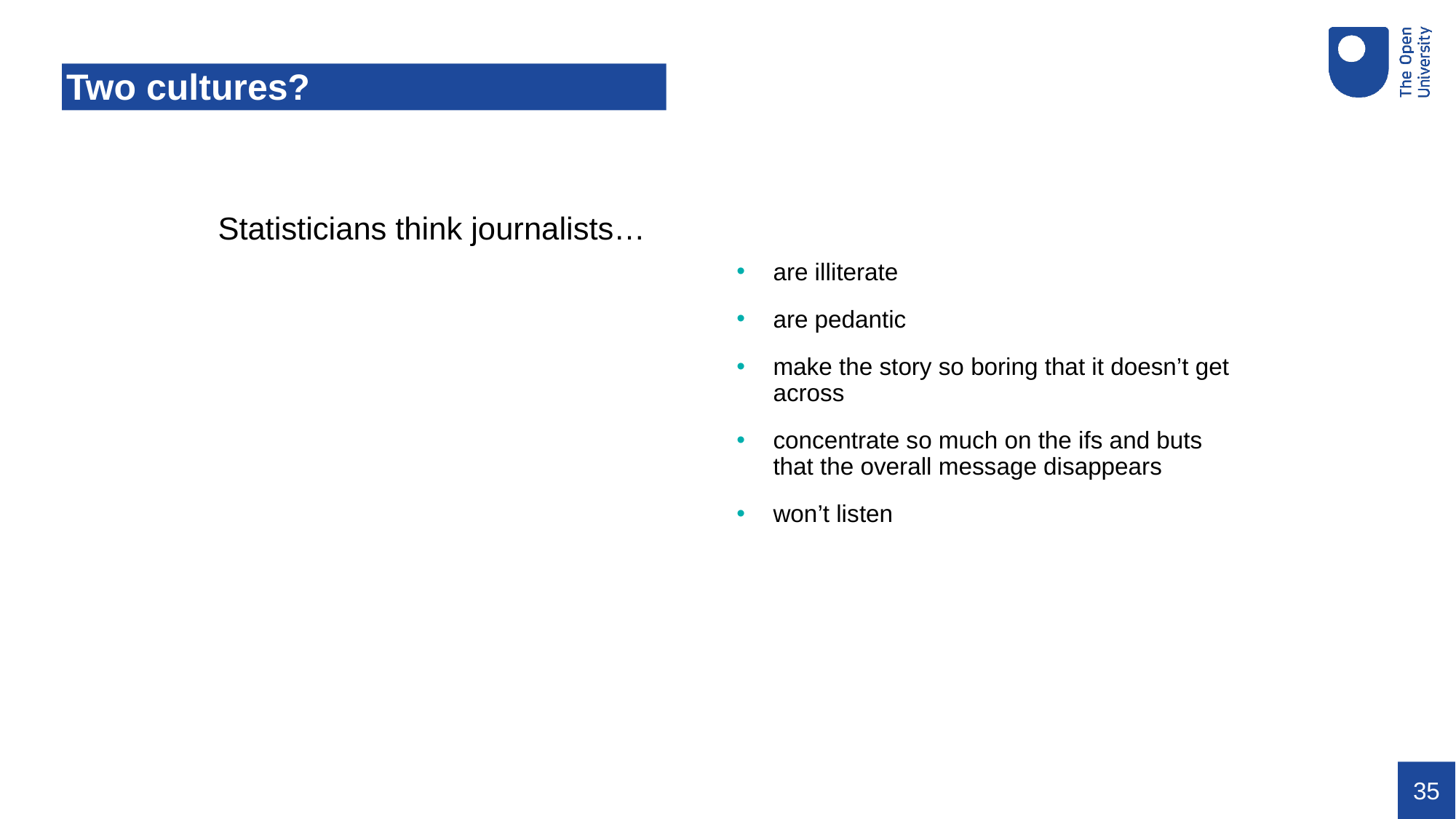

# Two cultures?
Statisticians think journalists…
are illiterate
are pedantic
make the story so boring that it doesn’t get across
concentrate so much on the ifs and buts that the overall message disappears
won’t listen
35